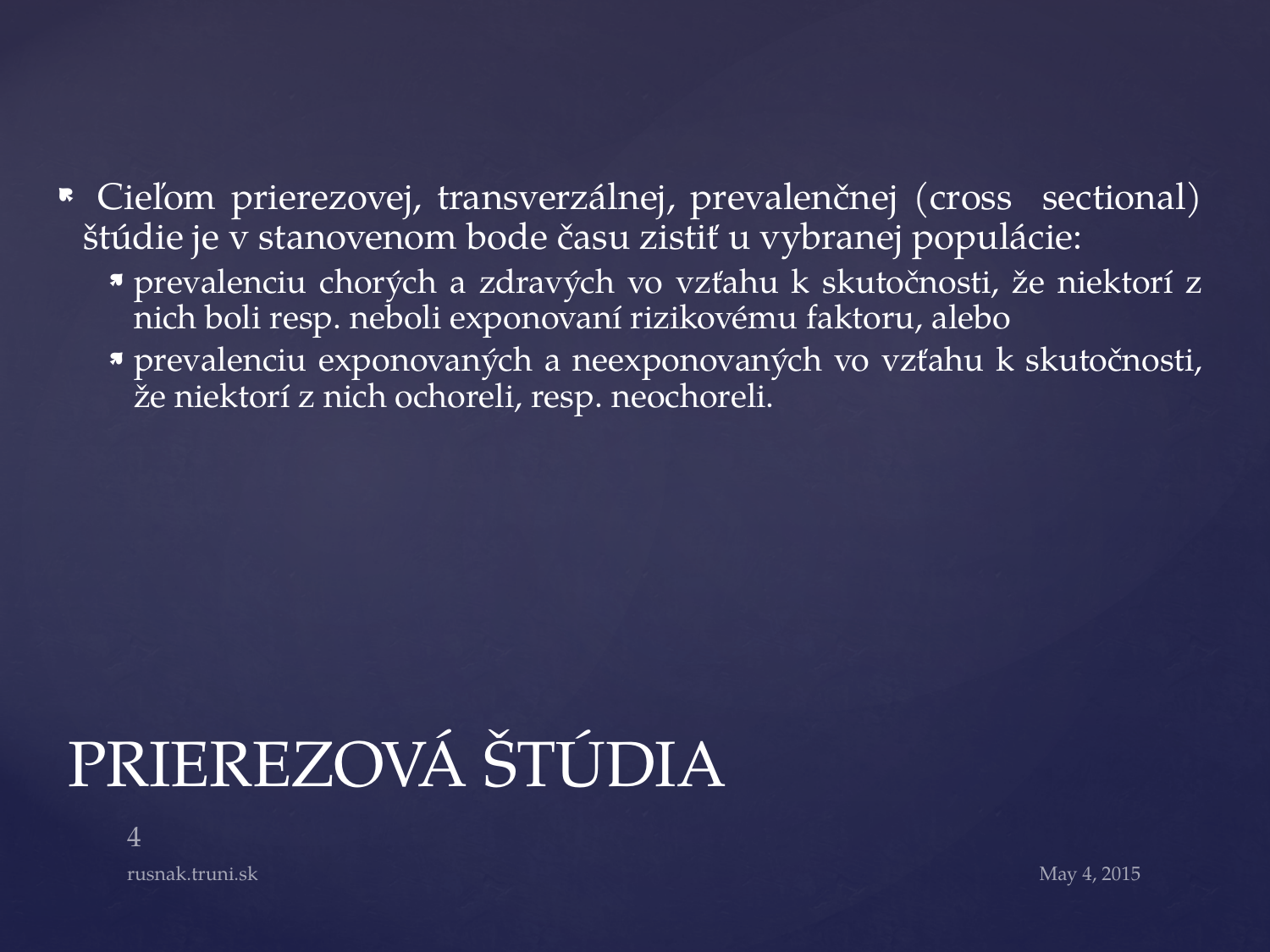

Cieľom prierezovej, transverzálnej, prevalenčnej (cross  sectional) štúdie je v stanovenom bode času zistiť u vybranej populácie:
prevalenciu chorých a zdravých vo vzťahu k skutočnosti, že niektorí z nich boli resp. neboli exponovaní rizikovému faktoru, alebo
prevalenciu exponovaných a neexponovaných vo vzťahu k skutočnosti, že niektorí z nich ochoreli, resp. neochoreli.
# PRIEREZOVÁ ŠTÚDIA
4
rusnak.truni.sk
May 4, 2015